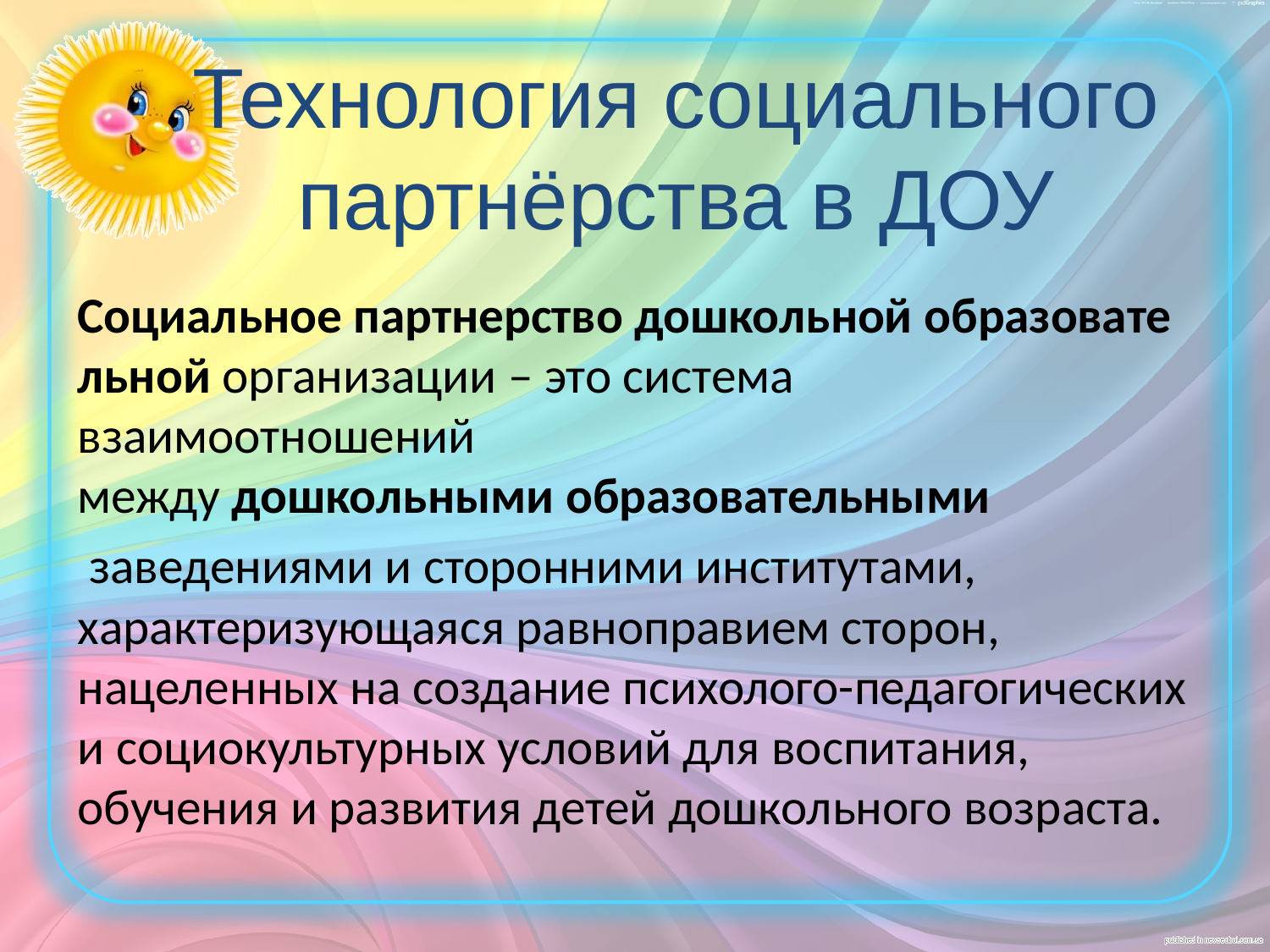

# Технология социального партнёрства в ДОУ
Социальное партнерство дошкольной образовательной организации – это система взаимоотношений между дошкольными образовательными
 заведениями и сторонними институтами, характеризующаяся равноправием сторон, нацеленных на создание психолого-педагогических и социокультурных условий для воспитания, обучения и развития детей дошкольного возраста.